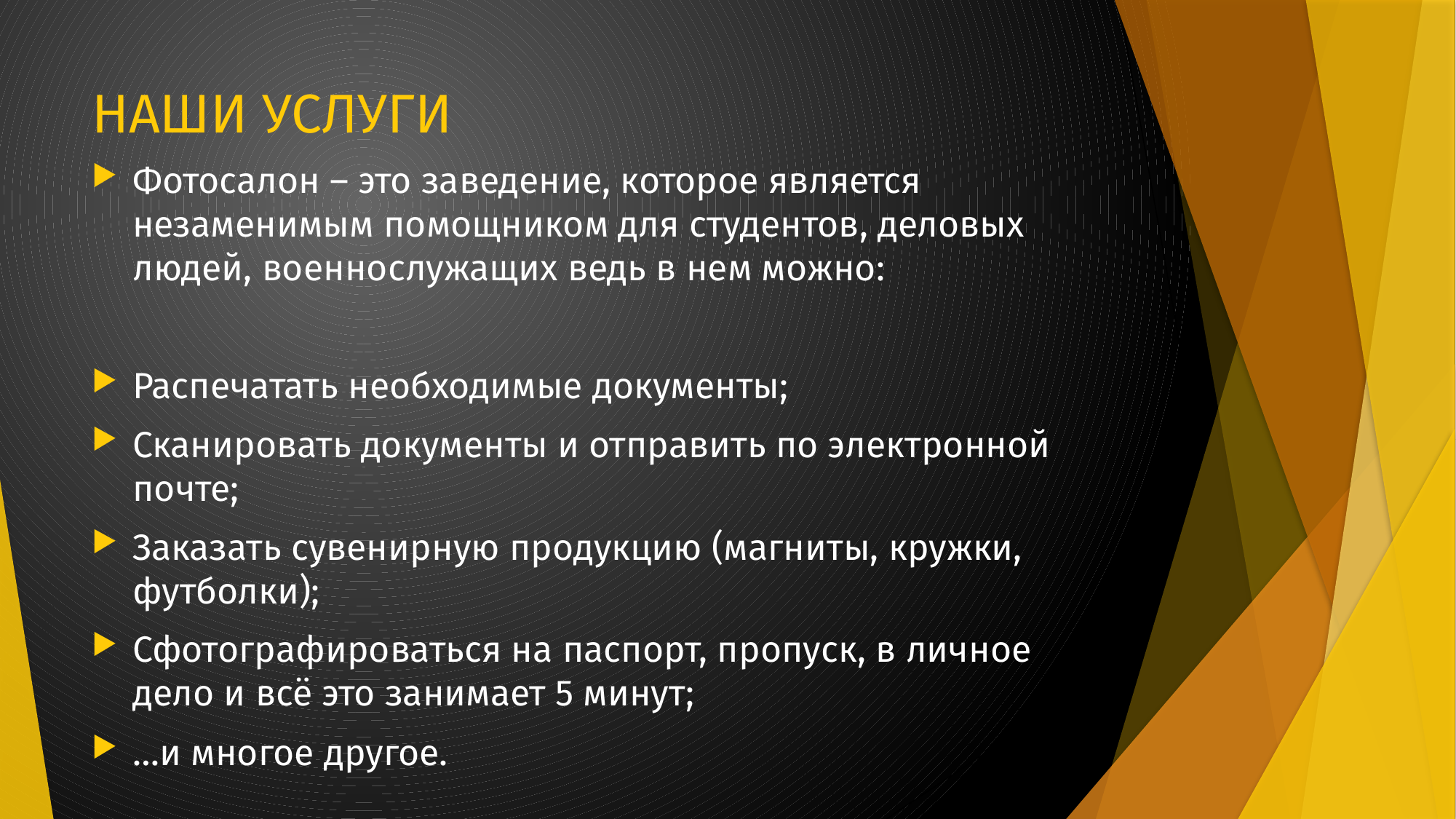

# НАШИ УСЛУГИ
Фотосалон – это заведение, которое является незаменимым помощником для студентов, деловых людей, военнослужащих ведь в нем можно:

Распечатать необходимые документы;
Сканировать документы и отправить по электронной почте;
Заказать сувенирную продукцию (магниты, кружки, футболки);
Сфотографироваться на паспорт, пропуск, в личное дело и всё это занимает 5 минут;
…и многое другое.